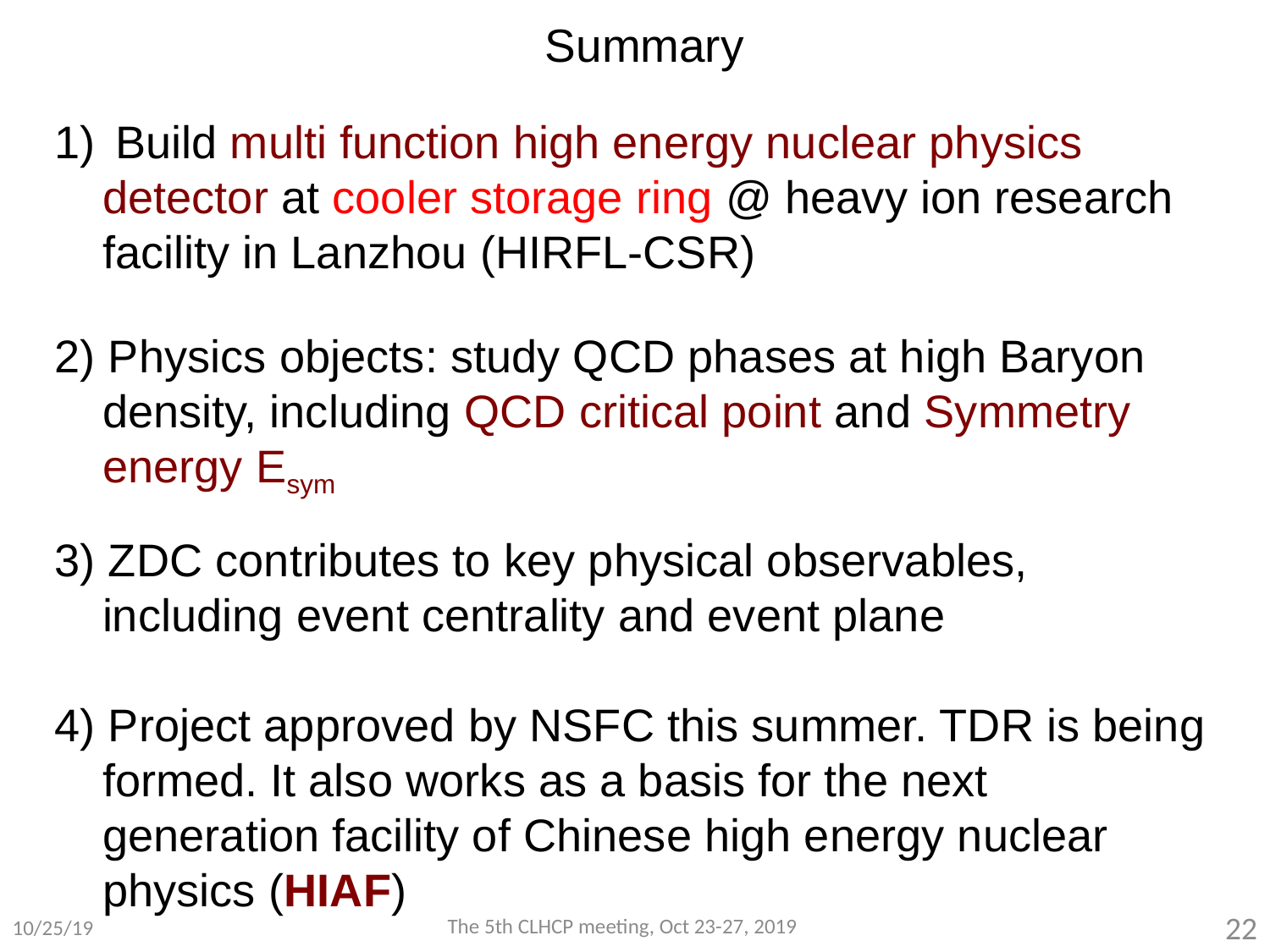

# Summary
 Build multi function high energy nuclear physics detector at cooler storage ring @ heavy ion research facility in Lanzhou (HIRFL-CSR)

2) Physics objects: study QCD phases at high Baryon density, including QCD critical point and Symmetry energy Esym

3) ZDC contributes to key physical observables, including event centrality and event plane

4) Project approved by NSFC this summer. TDR is being formed. It also works as a basis for the next generation facility of Chinese high energy nuclear physics (HIAF)

The 5th CLHCP meeting, Oct 23-27, 2019
22
10/25/19